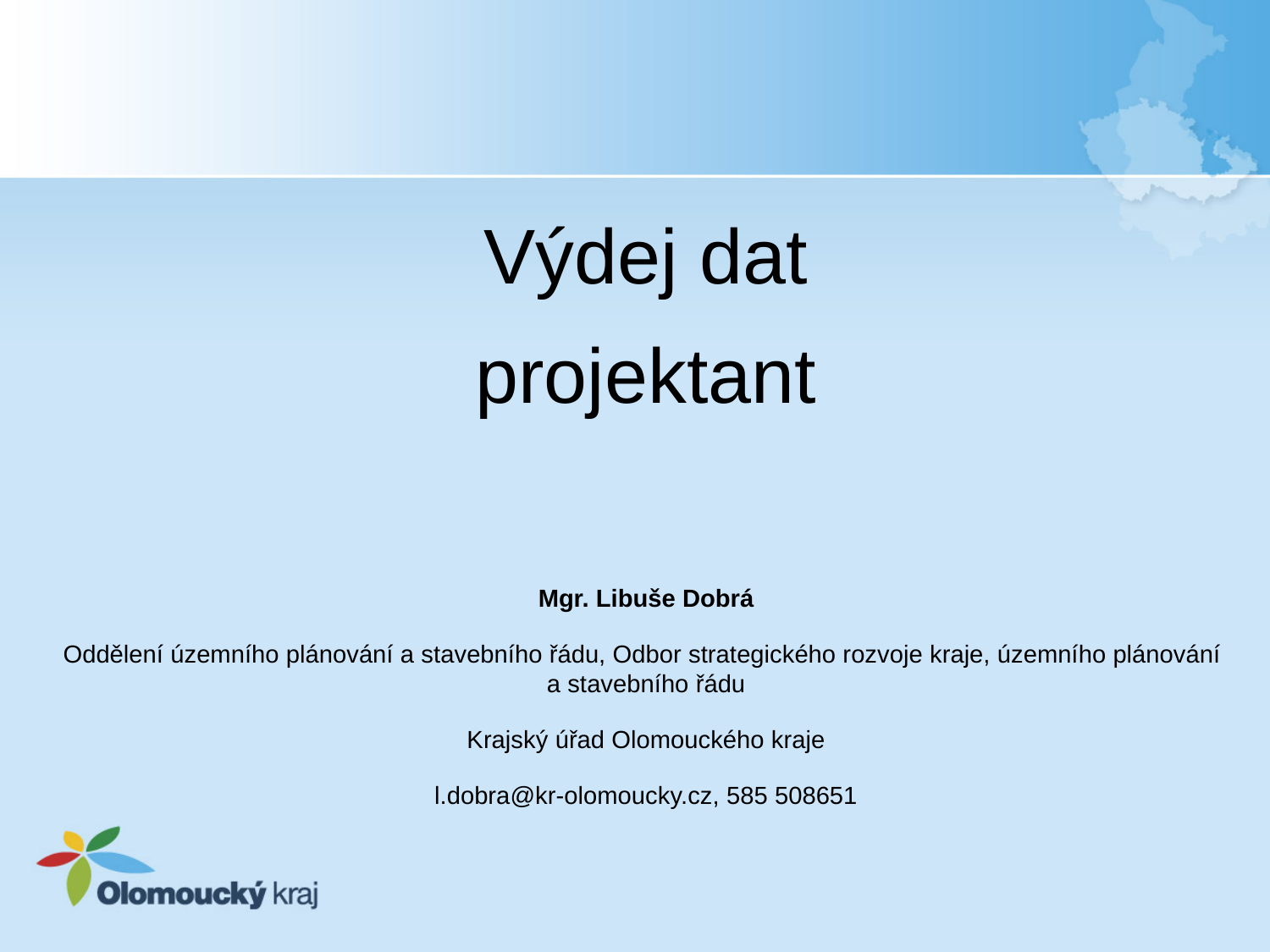

Výdej dat
projektant
Mgr. Libuše Dobrá
Oddělení územního plánování a stavebního řádu, Odbor strategického rozvoje kraje, územního plánování
a stavebního řádu
Krajský úřad Olomouckého kraje
l.dobra@kr-olomoucky.cz, 585 508651